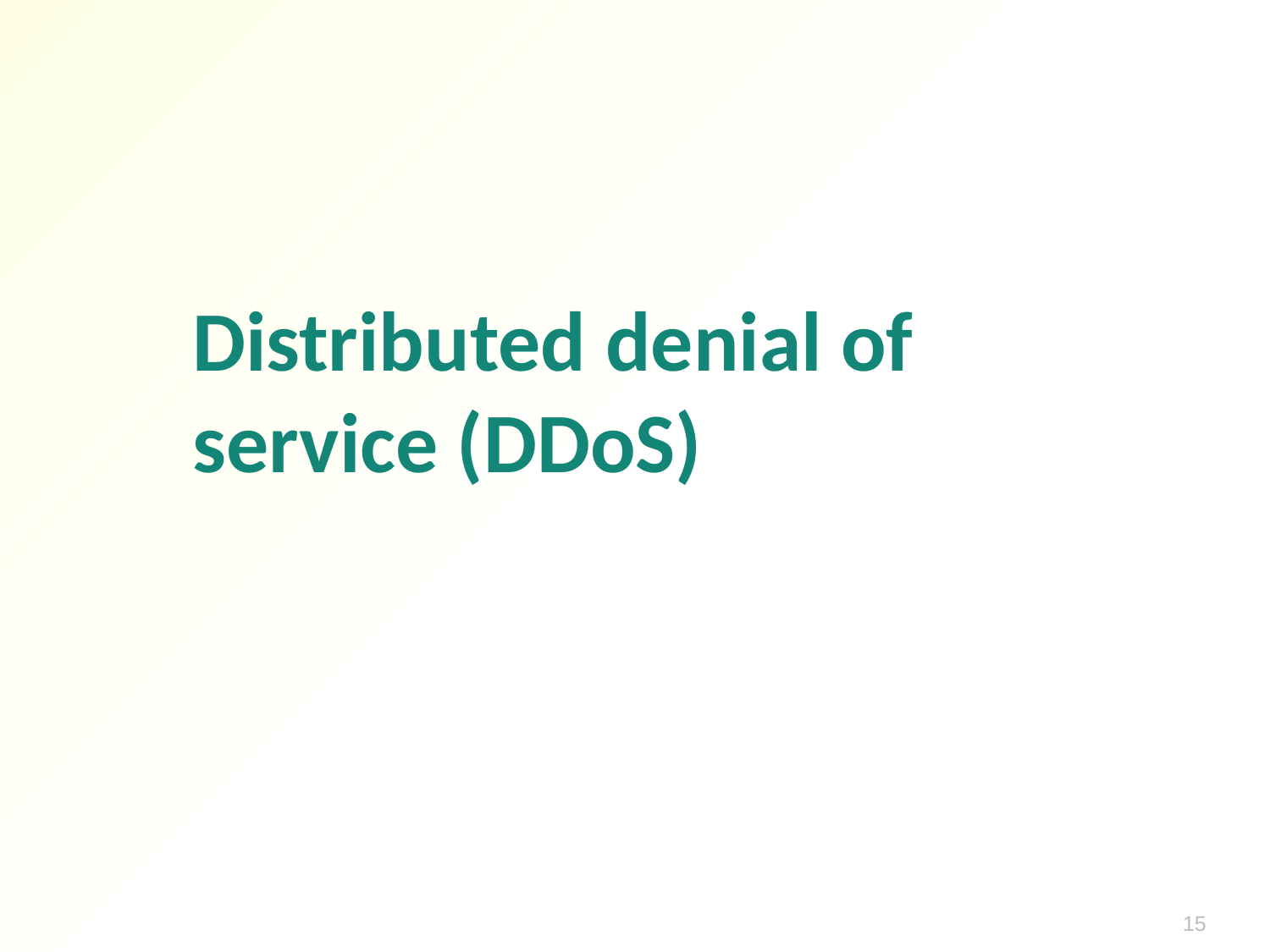

# Distributed denial of service (DDoS)

15